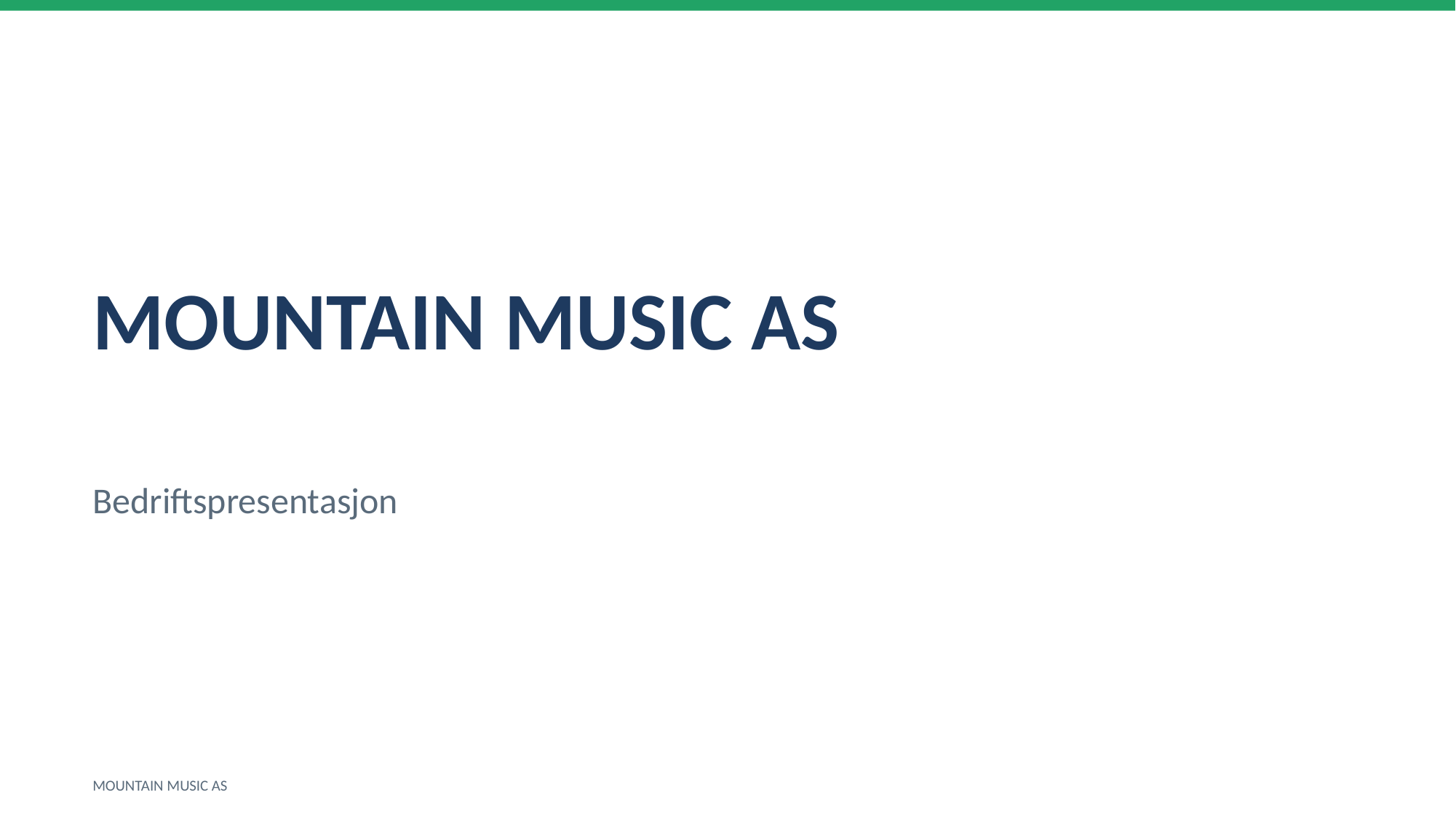

MOUNTAIN MUSIC AS
Bedriftspresentasjon
MOUNTAIN MUSIC AS